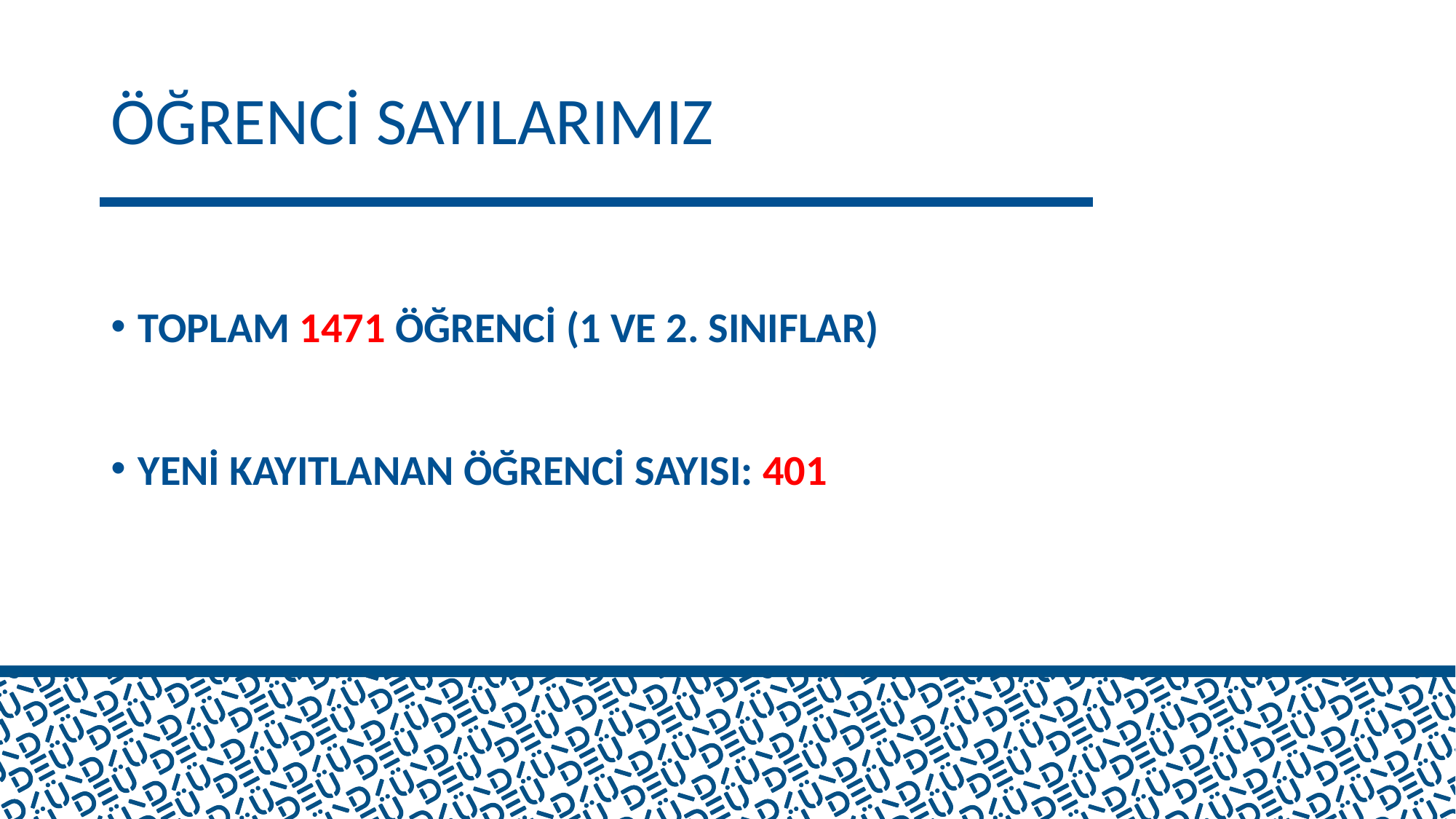

# ÖĞRENCİ SAYILARIMIZ
TOPLAM 1471 ÖĞRENCİ (1 VE 2. SINIFLAR)
YENİ KAYITLANAN ÖĞRENCİ SAYISI: 401